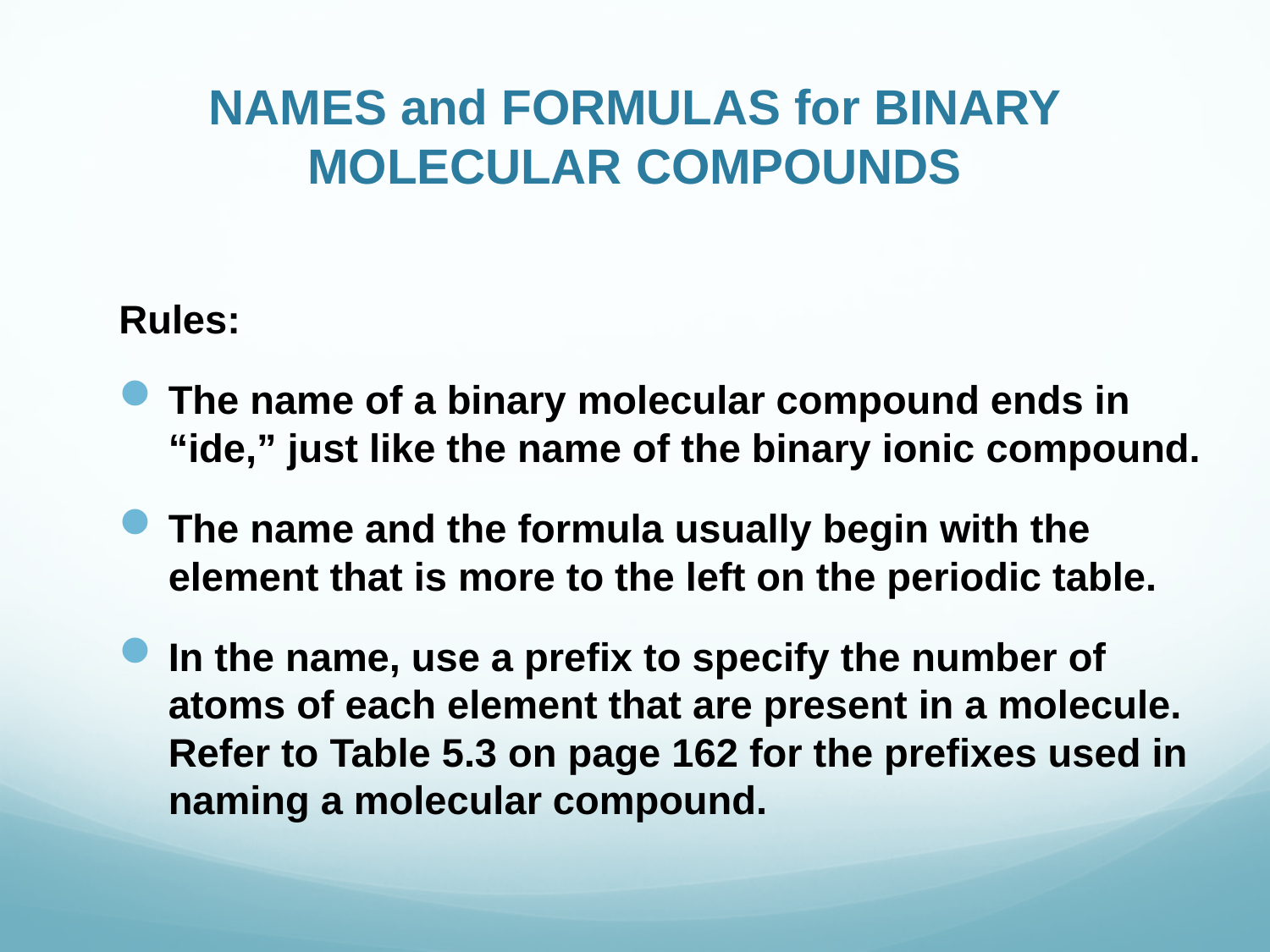

# NAMES and FORMULAS for BINARY MOLECULAR COMPOUNDS
Rules:
The name of a binary molecular compound ends in “ide,” just like the name of the binary ionic compound.
The name and the formula usually begin with the element that is more to the left on the periodic table.
In the name, use a prefix to specify the number of atoms of each element that are present in a molecule. Refer to Table 5.3 on page 162 for the prefixes used in naming a molecular compound.